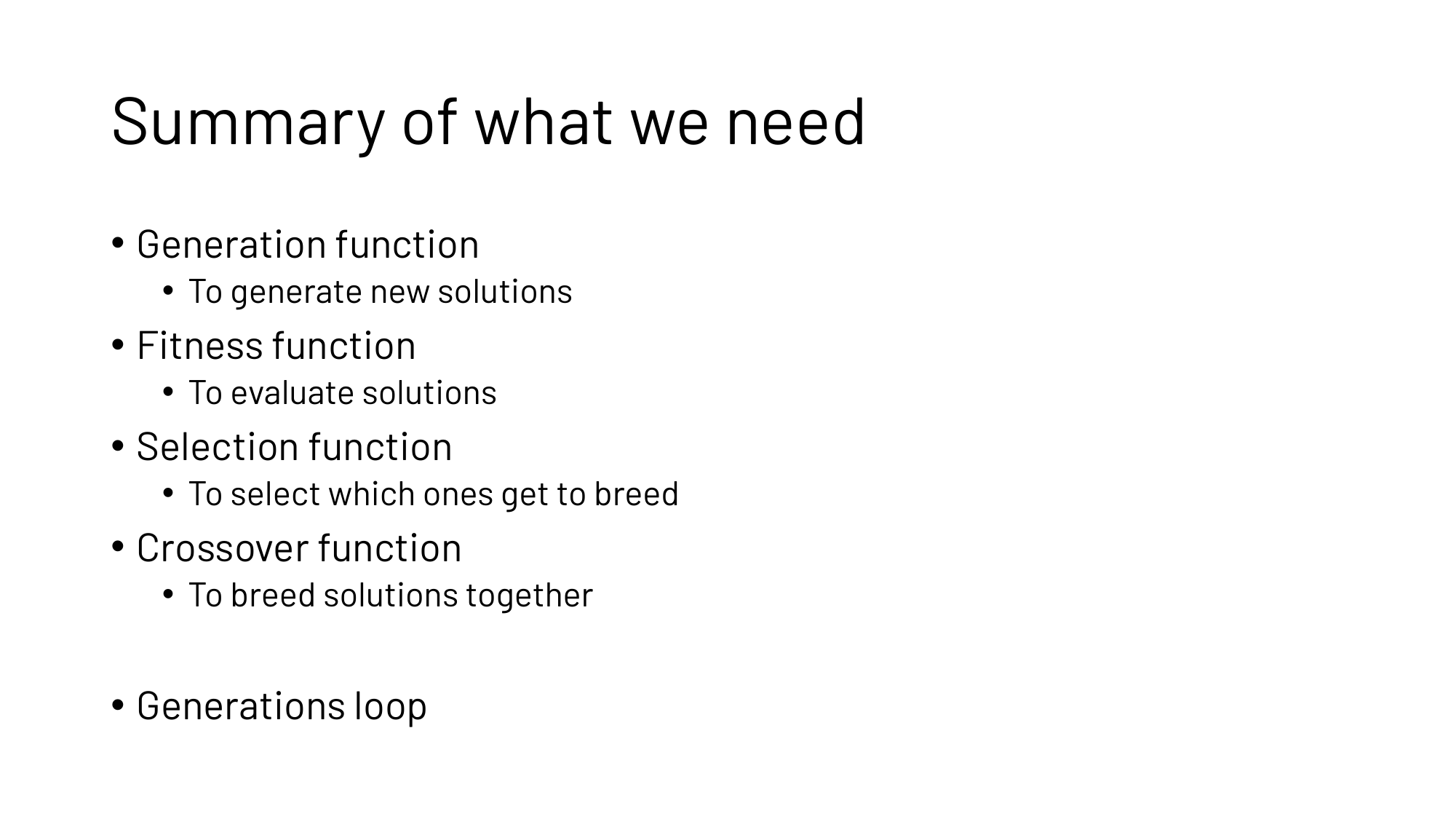

# Summary of what we need
Generation function
To generate new solutions
Fitness function
To evaluate solutions
Selection function
To select which ones get to breed
Crossover function
To breed solutions together

Generations loop